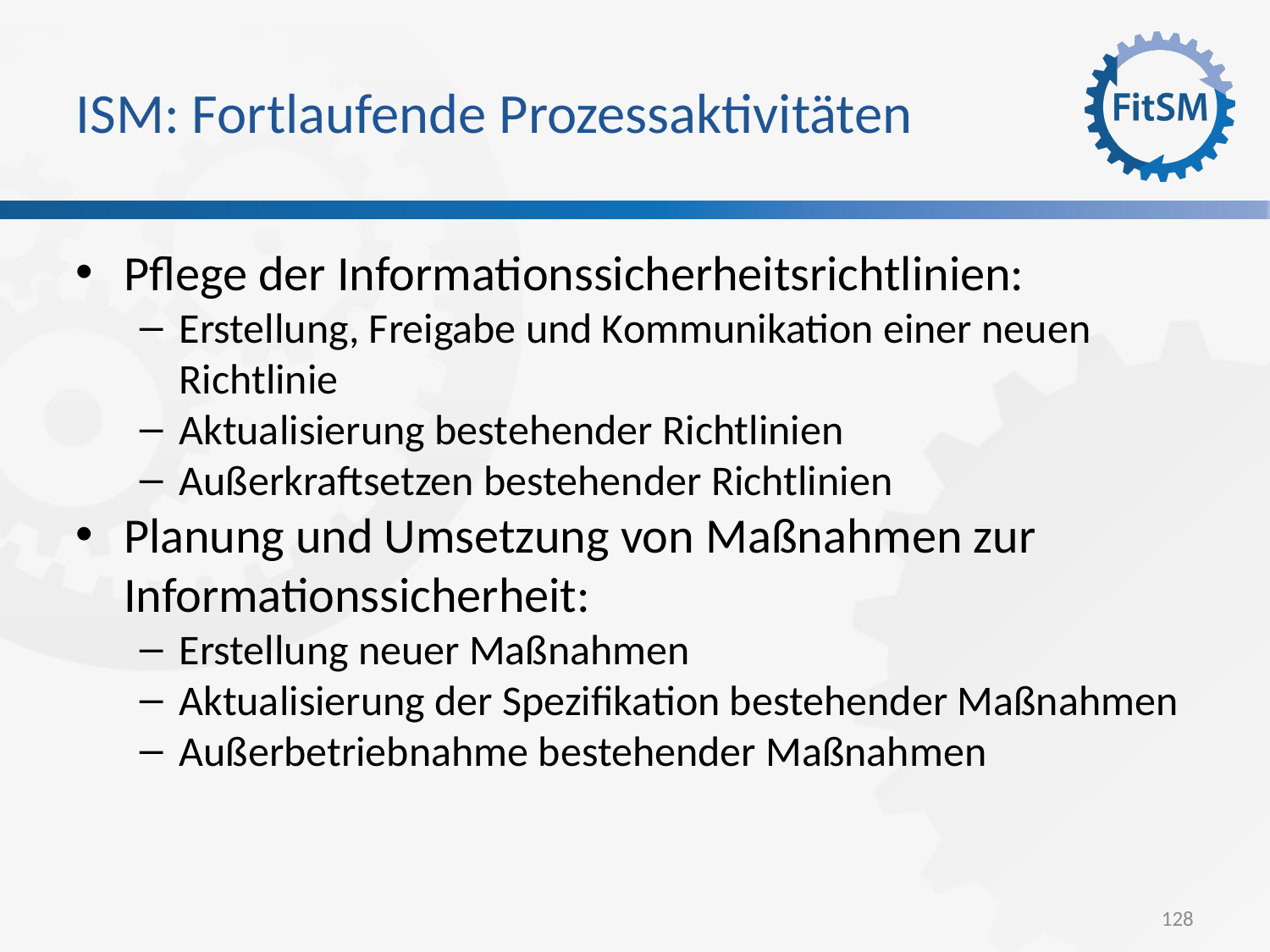

ISM: Fortlaufende Prozessaktivitäten
Pflege der Informationssicherheitsrichtlinien:
Erstellung, Freigabe und Kommunikation einer neuen Richtlinie
Aktualisierung bestehender Richtlinien
Außerkraftsetzen bestehender Richtlinien
Planung und Umsetzung von Maßnahmen zur Informationssicherheit:
Erstellung neuer Maßnahmen
Aktualisierung der Spezifikation bestehender Maßnahmen
Außerbetriebnahme bestehender Maßnahmen
128